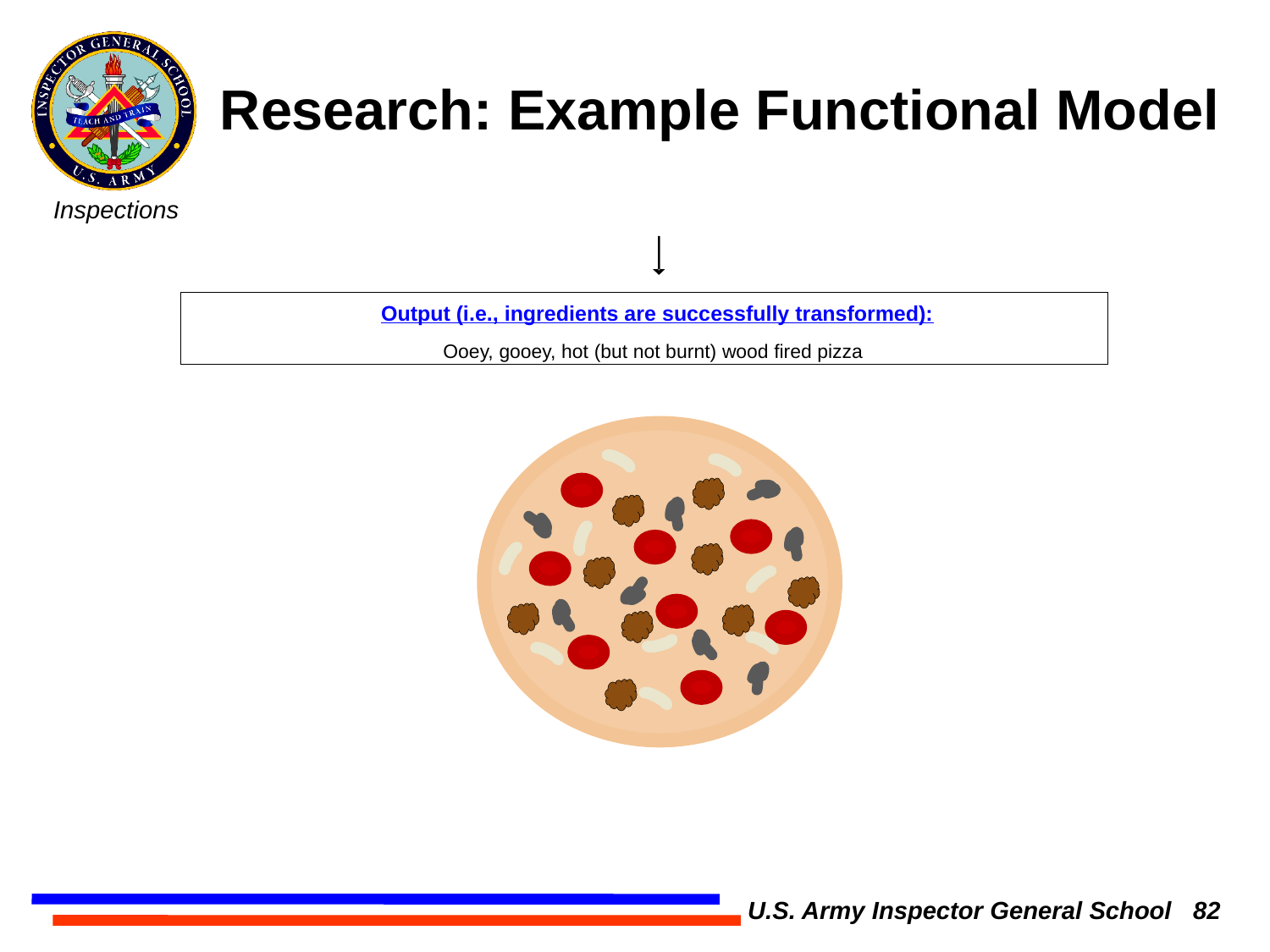

Research: Example Functional Model

Output (i.e., ingredients are successfully transformed):
Ooey, gooey, hot (but not burnt) wood fired pizza

U.S. Army Inspector General School   82